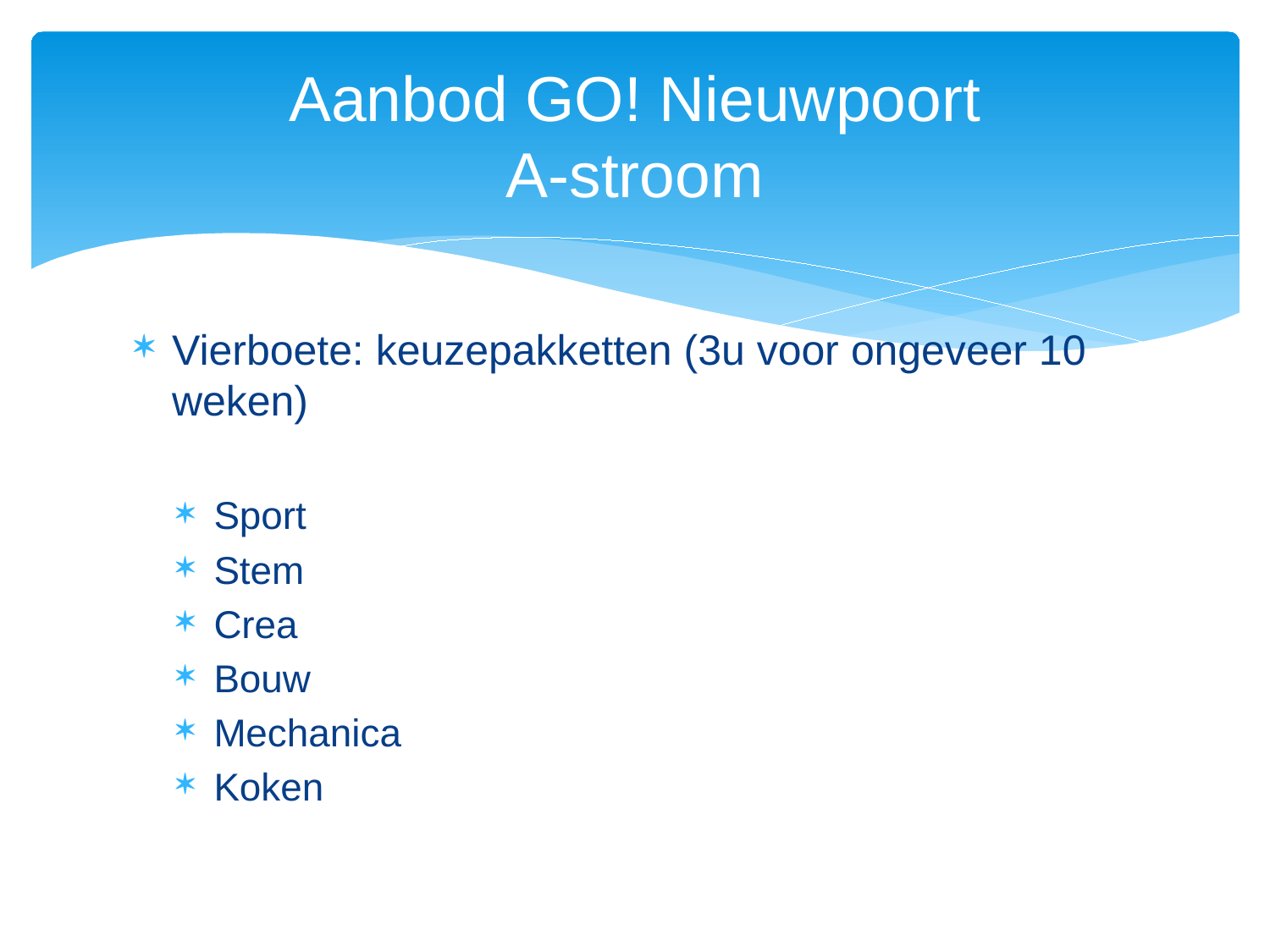

# Aanbod GO! Nieuwpoort A-stroom
Vierboete: keuzepakketten (3u voor ongeveer 10 weken)

Sport
Stem
Crea
Bouw
Mechanica
Koken